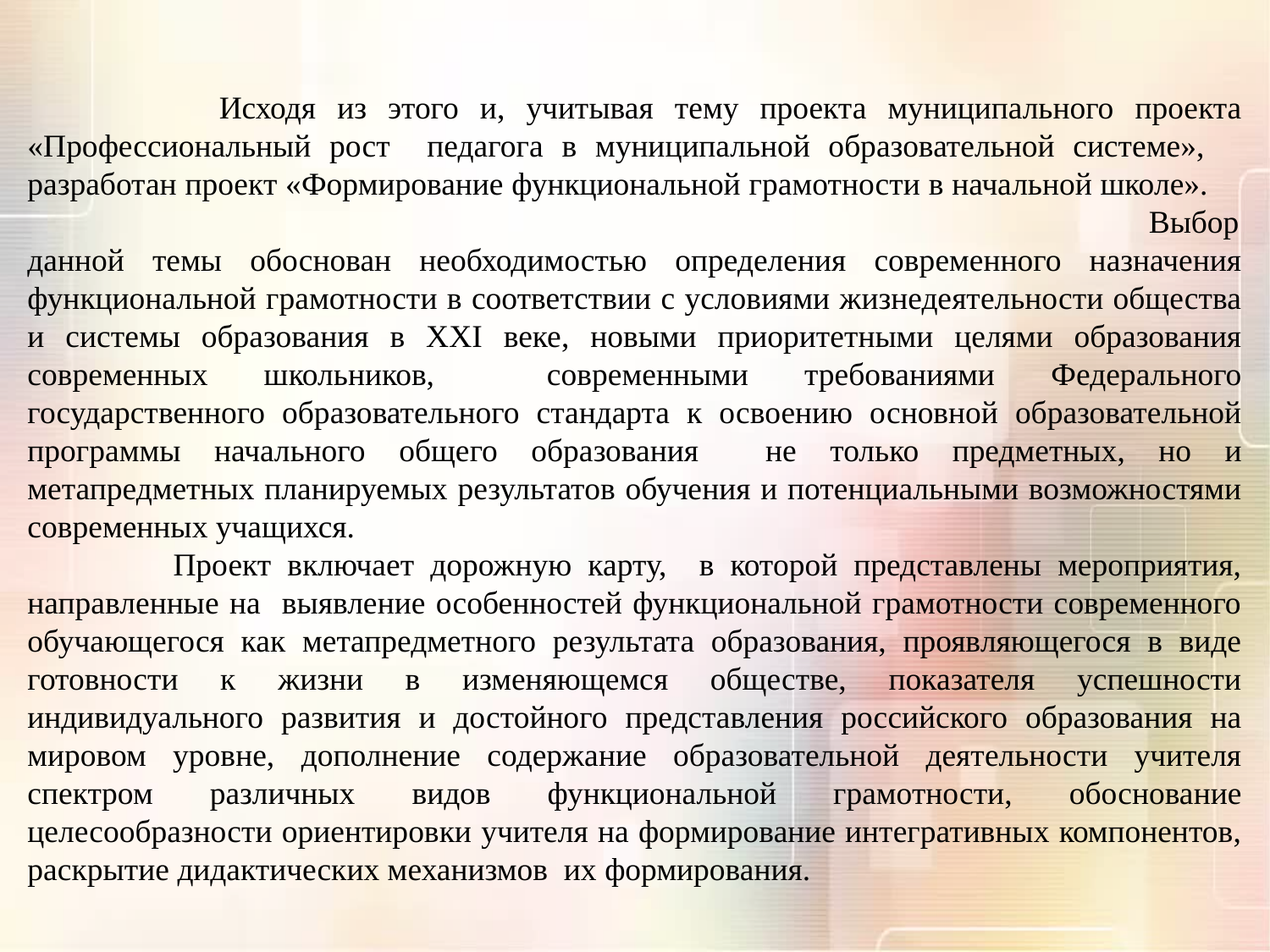

Исходя из этого и, учитывая тему проекта муниципального проекта «Профессиональный рост  педагога в муниципальной образовательной системе»,   разработан проект «Формирование функциональной грамотности в начальной школе».                                                                                                                                         Выбор данной темы обоснован необходимостью определения современного назначения функциональной грамотности в соответствии с условиями жизнедеятельности общества и системы образования в XXI веке, новыми приоритетными целями образования современных школьников,  современными требованиями Федерального государственного образовательного стандарта к освоению основной образовательной программы начального общего образования  не только предметных, но и метапредметных планируемых результатов обучения и потенциальными возможностями современных учащихся.
         Проект включает дорожную карту,  в которой представлены мероприятия, направленные на  выявление особенностей функциональной грамотности современного обучающегося как метапредметного результата образования, проявляющегося в виде готовности к жизни в изменяющемся обществе, показателя успешности индивидуального развития и достойного представления российского образования на мировом уровне, дополнение содержание образовательной деятельности учителя спектром различных видов функциональной грамотности, обоснование целесообразности ориентировки учителя на формирование интегративных компонентов, раскрытие дидактических механизмов  их формирования.